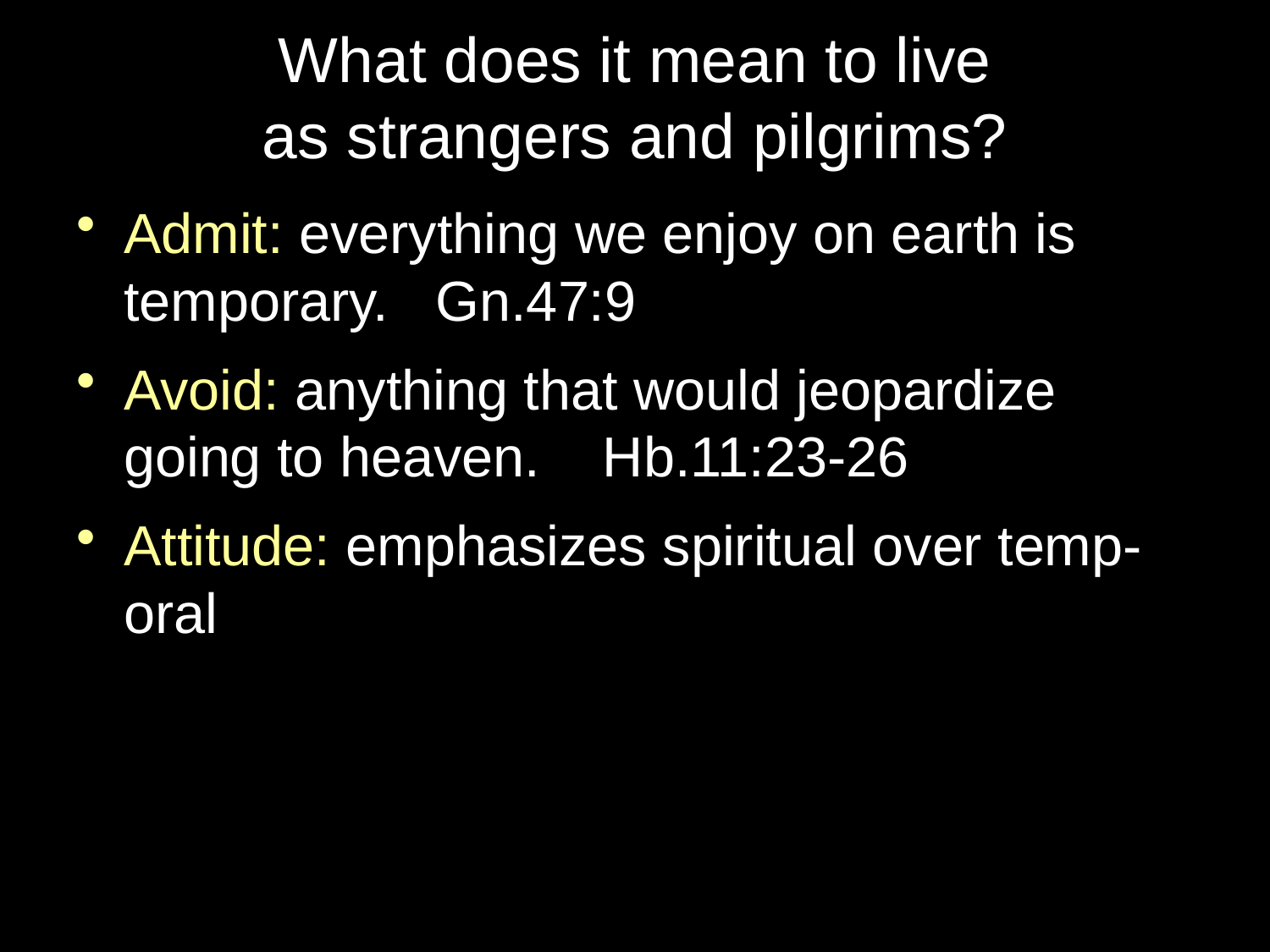

# What does it mean to live as strangers and pilgrims?
Admit: everything we enjoy on earth is temporary.   Gn.47:9
Avoid: anything that would jeopardize going to heaven.    Hb.11:23-26
Attitude: emphasizes spiritual over temp-oral